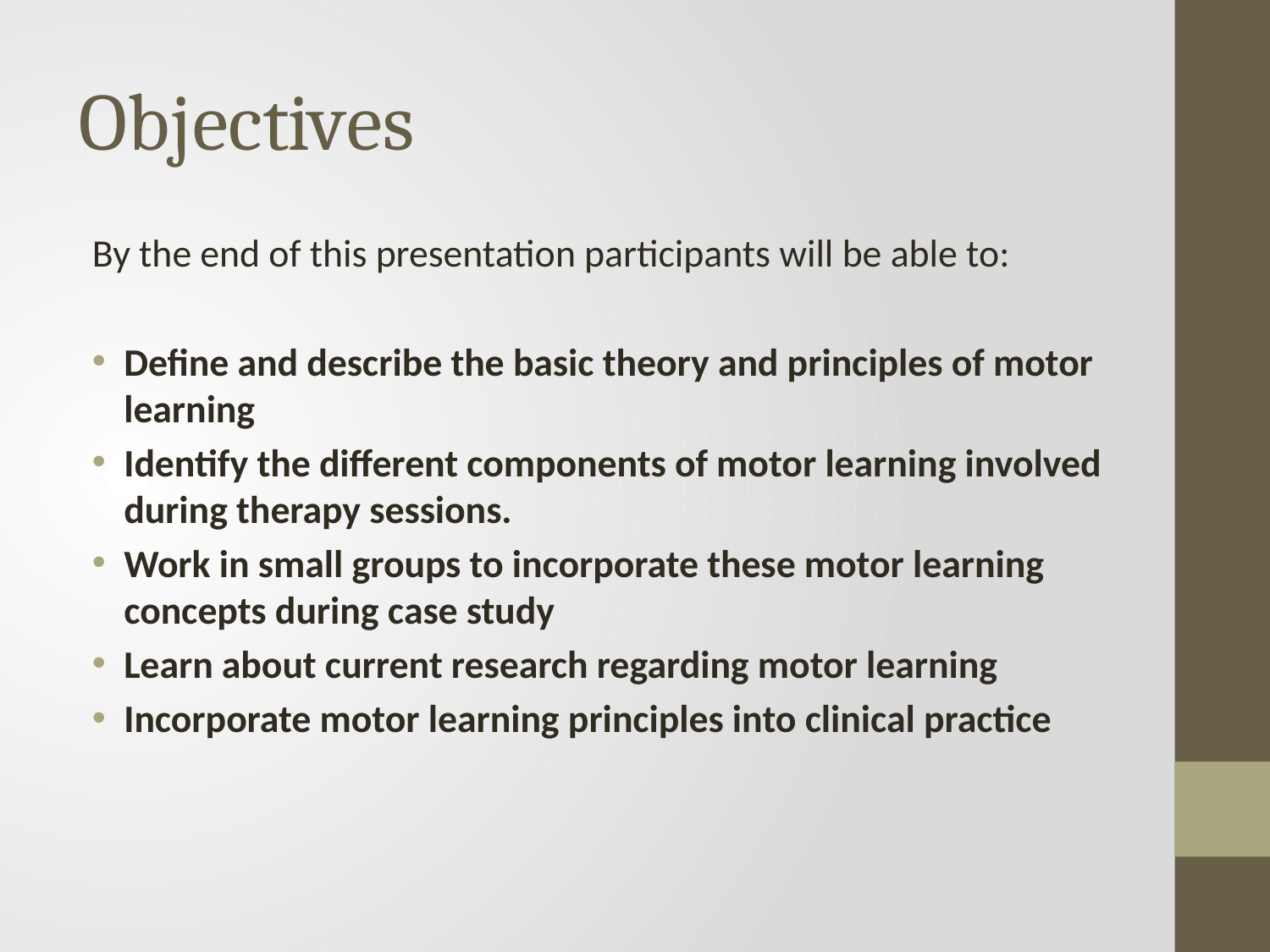

# Objectives
By the end of this presentation participants will be able to:

Define and describe the basic theory and principles of motor learning
Identify the different components of motor learning involved during therapy sessions.
Work in small groups to incorporate these motor learning concepts during case study
Learn about current research regarding motor learning
Incorporate motor learning principles into clinical practice